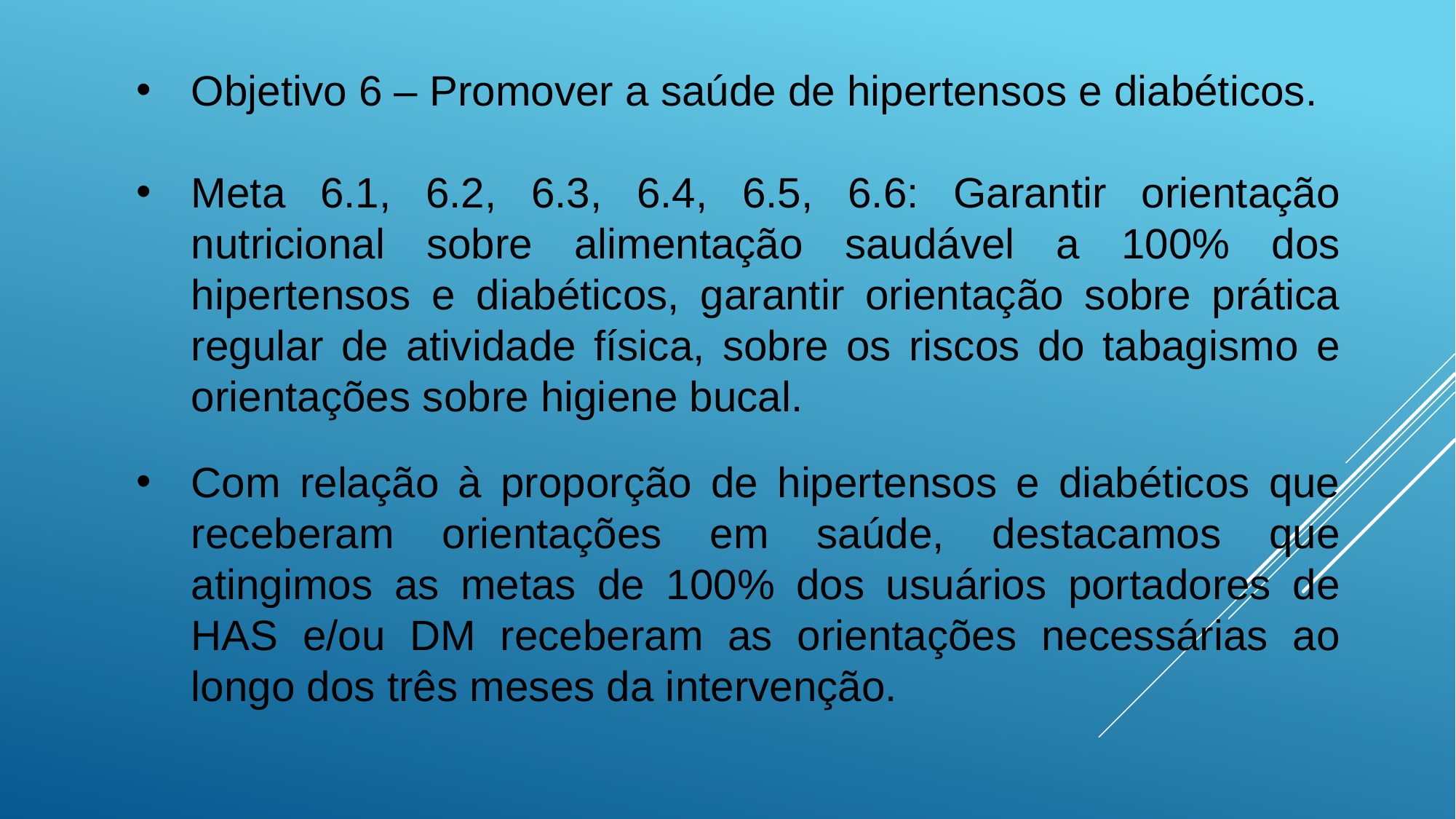

Objetivo 6 – Promover a saúde de hipertensos e diabéticos.

Meta 6.1, 6.2, 6.3, 6.4, 6.5, 6.6: Garantir orientação nutricional sobre alimentação saudável a 100% dos hipertensos e diabéticos, garantir orientação sobre prática regular de atividade física, sobre os riscos do tabagismo e orientações sobre higiene bucal.

Com relação à proporção de hipertensos e diabéticos que receberam orientações em saúde, destacamos que atingimos as metas de 100% dos usuários portadores de HAS e/ou DM receberam as orientações necessárias ao longo dos três meses da intervenção.